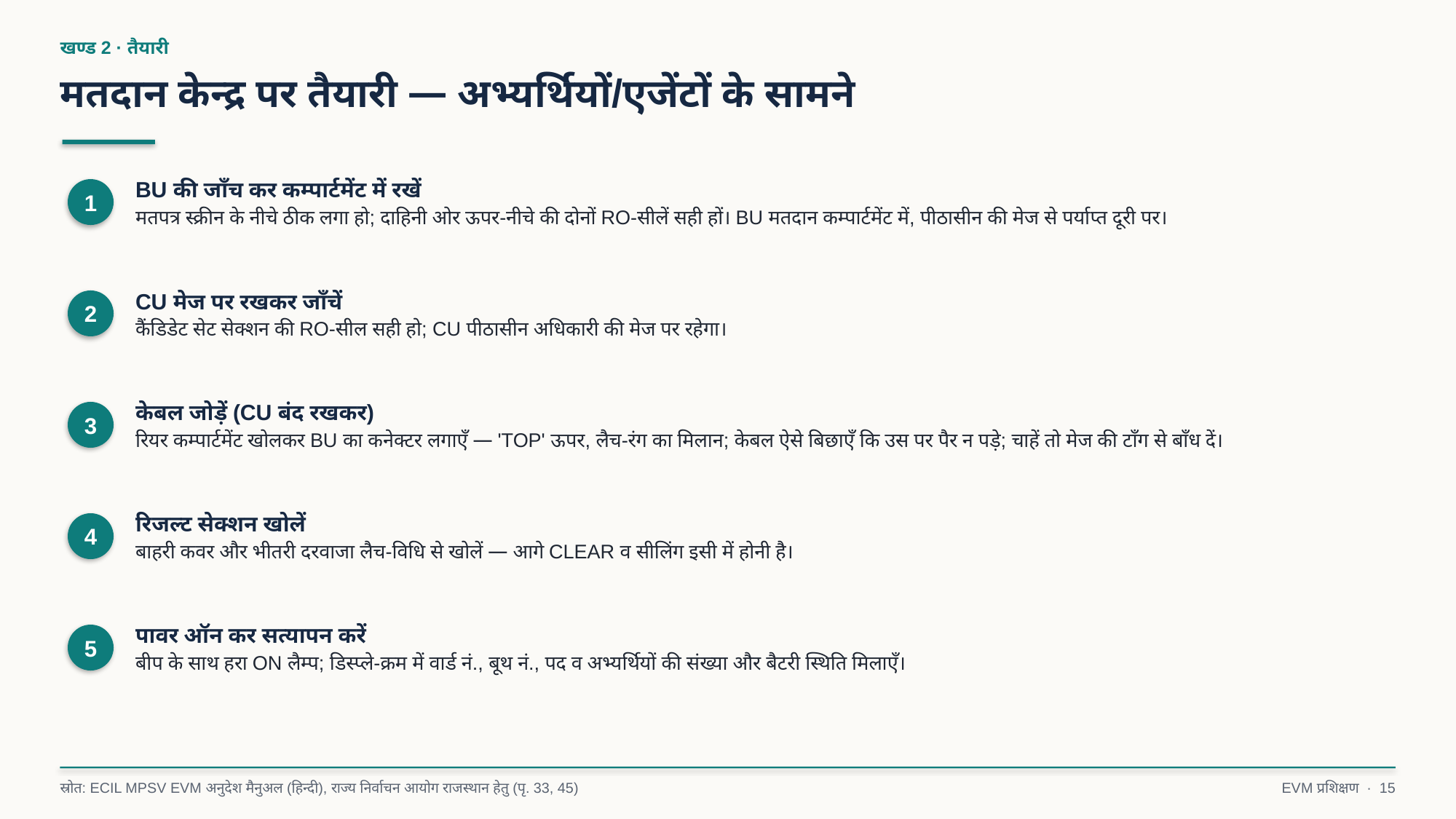

खण्ड 2 · तैयारी
मतदान केन्द्र पर तैयारी — अभ्यर्थियों/एजेंटों के सामने

BU की जाँच कर कम्पार्टमेंट में रखें
मतपत्र स्क्रीन के नीचे ठीक लगा हो; दाहिनी ओर ऊपर-नीचे की दोनों RO-सीलें सही हों। BU मतदान कम्पार्टमेंट में, पीठासीन की मेज से पर्याप्त दूरी पर।
1
CU मेज पर रखकर जाँचें
कैंडिडेट सेट सेक्शन की RO-सील सही हो; CU पीठासीन अधिकारी की मेज पर रहेगा।
2
केबल जोड़ें (CU बंद रखकर)
रियर कम्पार्टमेंट खोलकर BU का कनेक्टर लगाएँ — 'TOP' ऊपर, लैच-रंग का मिलान; केबल ऐसे बिछाएँ कि उस पर पैर न पड़े; चाहें तो मेज की टाँग से बाँध दें।
3
रिजल्ट सेक्शन खोलें
बाहरी कवर और भीतरी दरवाजा लैच-विधि से खोलें — आगे CLEAR व सीलिंग इसी में होनी है।
4
पावर ऑन कर सत्यापन करें
बीप के साथ हरा ON लैम्प; डिस्प्ले-क्रम में वार्ड नं., बूथ नं., पद व अभ्यर्थियों की संख्या और बैटरी स्थिति मिलाएँ।
5

स्रोत: ECIL MPSV EVM अनुदेश मैनुअल (हिन्दी), राज्य निर्वाचन आयोग राजस्थान हेतु (पृ. 33, 45)
EVM प्रशिक्षण  ·  15